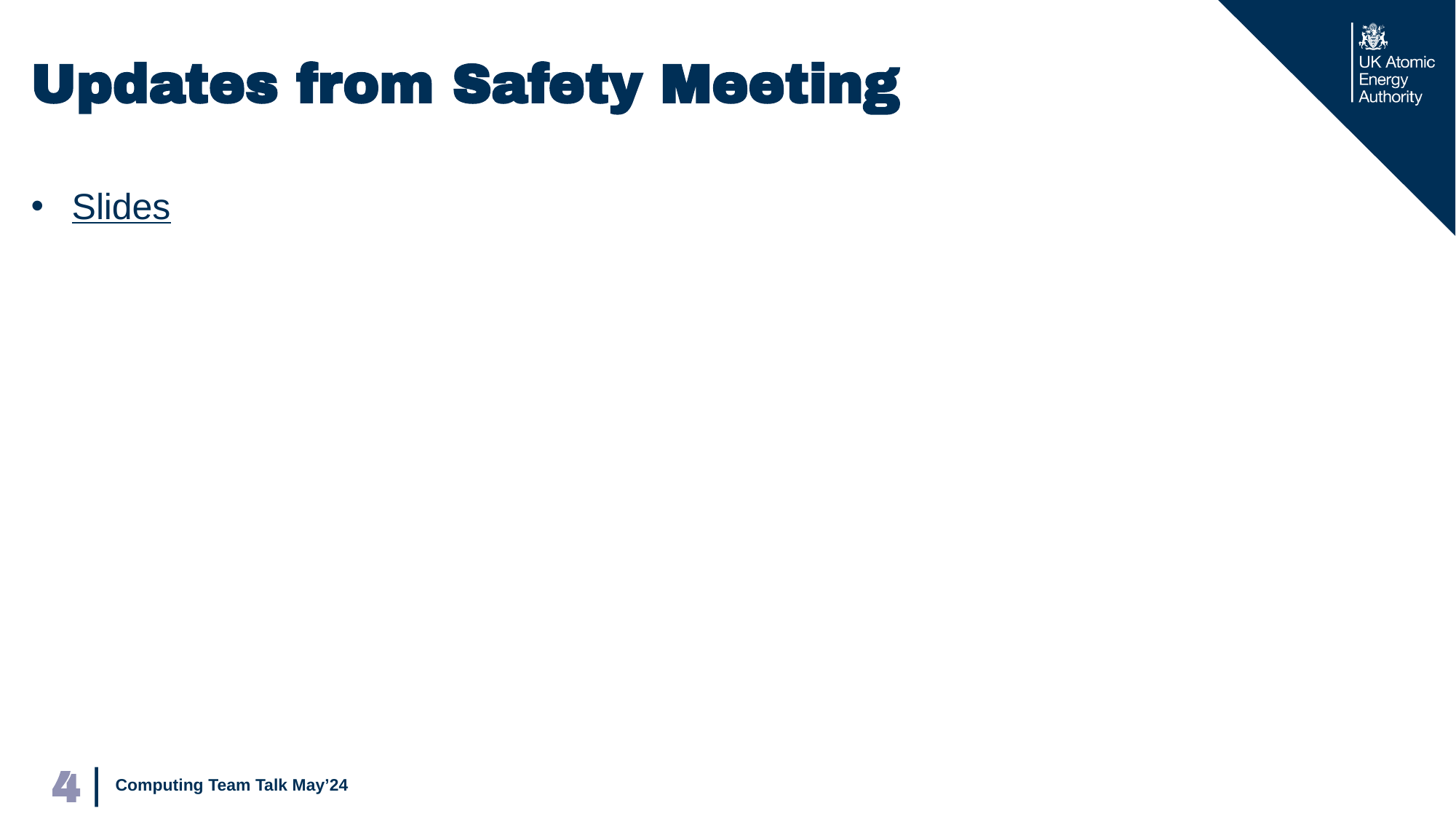

# Updates from Safety Meeting
Slides
Computing Team Talk May’24
4